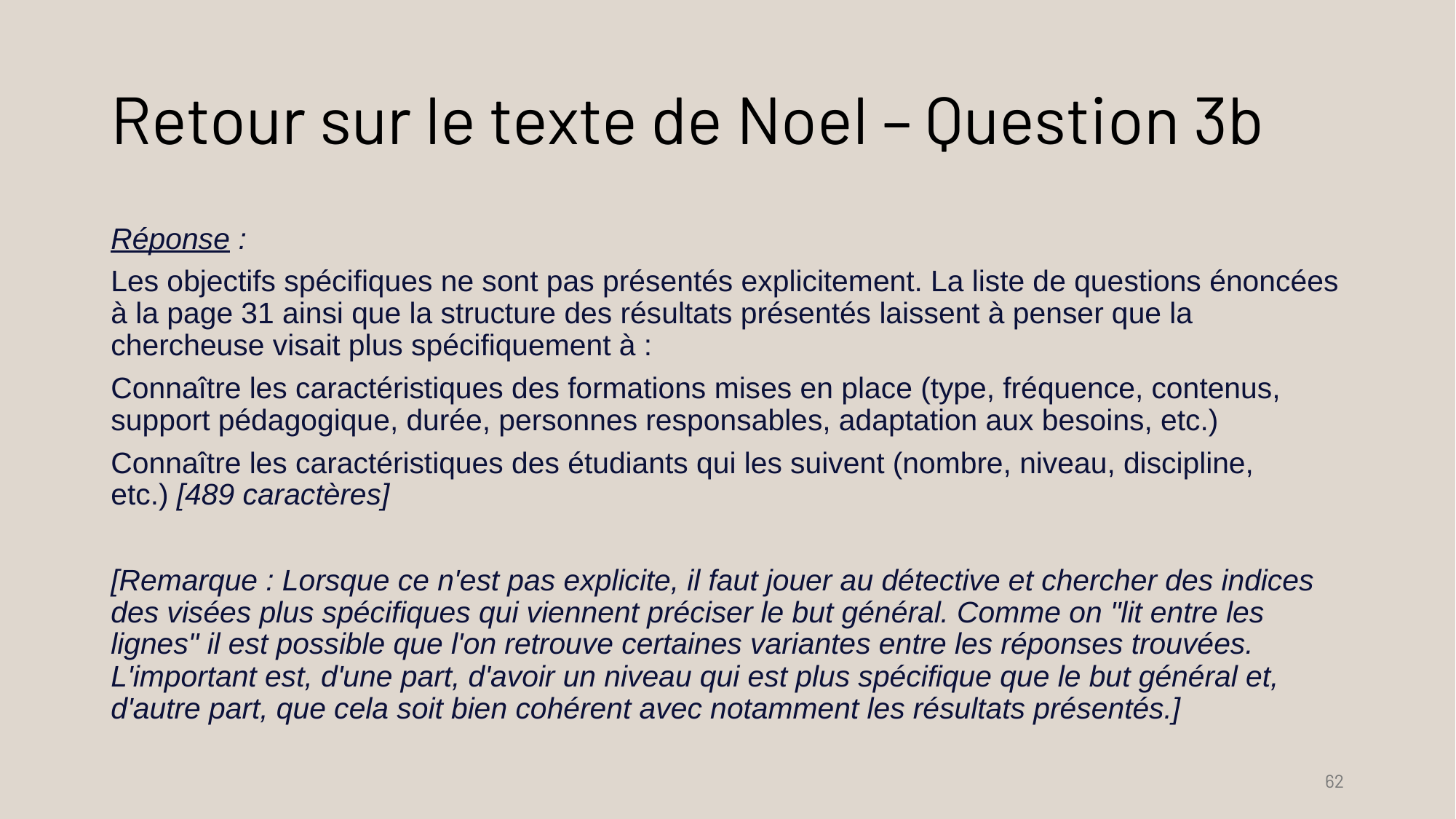

# Retour sur le texte de Noel – Question 3b
Réponse :
Les objectifs spécifiques ne sont pas présentés explicitement. La liste de questions énoncées à la page 31 ainsi que la structure des résultats présentés laissent à penser que la chercheuse visait plus spécifiquement à :
Connaître les caractéristiques des formations mises en place (type, fréquence, contenus, support pédagogique, durée, personnes responsables, adaptation aux besoins, etc.)
Connaître les caractéristiques des étudiants qui les suivent (nombre, niveau, discipline, etc.) [489 caractères]

[Remarque : Lorsque ce n'est pas explicite, il faut jouer au détective et chercher des indices des visées plus spécifiques qui viennent préciser le but général. Comme on "lit entre les lignes" il est possible que l'on retrouve certaines variantes entre les réponses trouvées. L'important est, d'une part, d'avoir un niveau qui est plus spécifique que le but général et, d'autre part, que cela soit bien cohérent avec notamment les résultats présentés.]

62